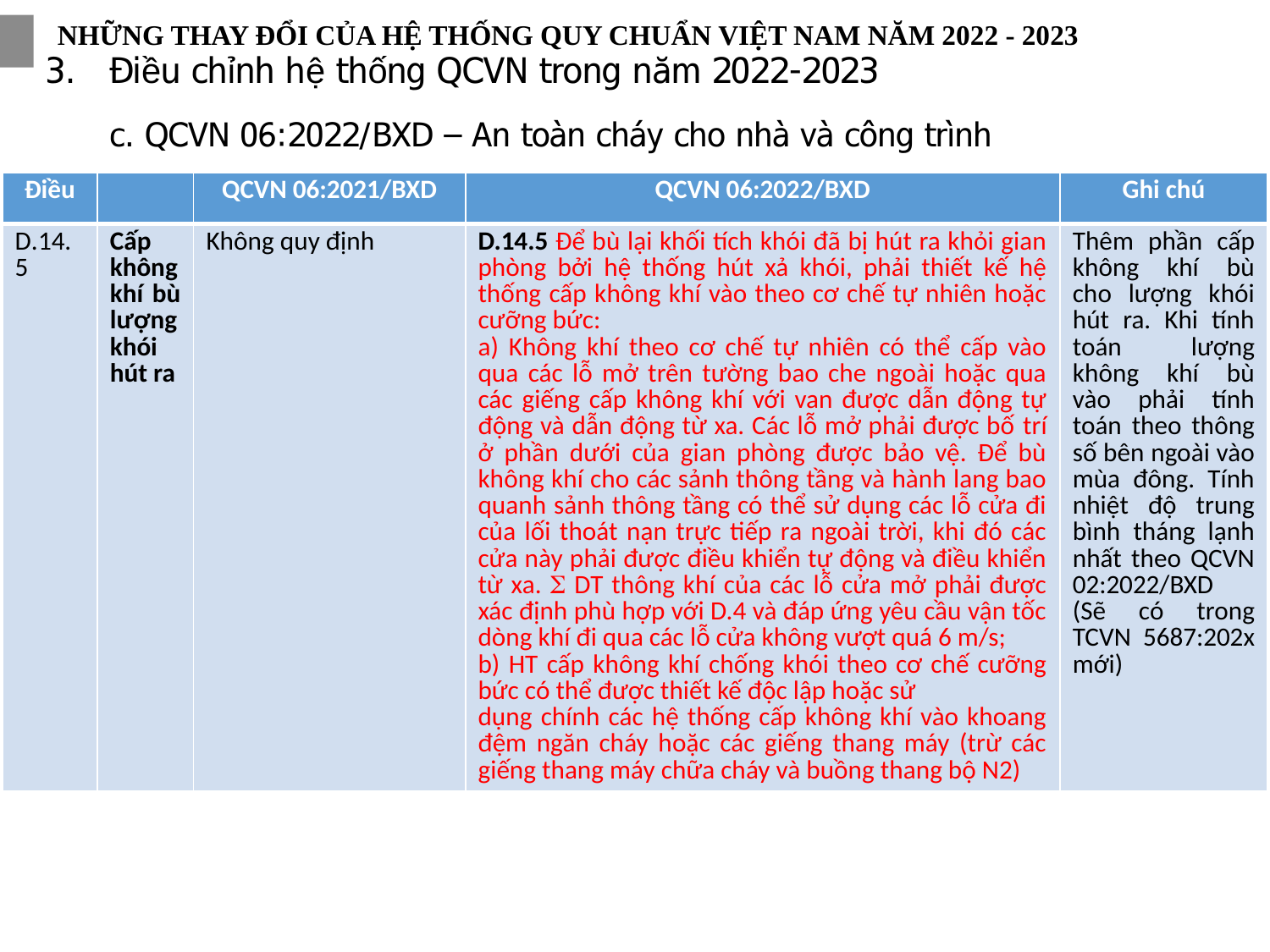

NHỮNG THAY ĐỔI CỦA HỆ THỐNG QUY CHUẨN VIỆT NAM NĂM 2022 - 2023

Điều chỉnh hệ thống QCVN trong năm 2022-2023
c. QCVN 06:2022/BXD – An toàn cháy cho nhà và công trình
| Điều |  | QCVN 06:2021/BXD | QCVN 06:2022/BXD | Ghi chú |
| --- | --- | --- | --- | --- |
| D.14.5 | Cấp không khí bù lượng khói hút ra | Không quy định | D.14.5 Để bù lại khối tích khói đã bị hút ra khỏi gian phòng bởi hệ thống hút xả khói, phải thiết kế hệ thống cấp không khí vào theo cơ chế tự nhiên hoặc cưỡng bức: a) Không khí theo cơ chế tự nhiên có thể cấp vào qua các lỗ mở trên tường bao che ngoài hoặc qua các giếng cấp không khí với van được dẫn động tự động và dẫn động từ xa. Các lỗ mở phải được bố trí ở phần dưới của gian phòng được bảo vệ. Để bù không khí cho các sảnh thông tầng và hành lang bao quanh sảnh thông tầng có thể sử dụng các lỗ cửa đi của lối thoát nạn trực tiếp ra ngoài trời, khi đó các cửa này phải được điều khiển tự động và điều khiển từ xa. Σ DT thông khí của các lỗ cửa mở phải được xác định phù hợp với D.4 và đáp ứng yêu cầu vận tốc dòng khí đi qua các lỗ cửa không vượt quá 6 m/s; b) HT cấp không khí chống khói theo cơ chế cưỡng bức có thể được thiết kế độc lập hoặc sử dụng chính các hệ thống cấp không khí vào khoang đệm ngăn cháy hoặc các giếng thang máy (trừ các giếng thang máy chữa cháy và buồng thang bộ N2) | Thêm phần cấp không khí bù cho lượng khói hút ra. Khi tính toán lượng không khí bù vào phải tính toán theo thông số bên ngoài vào mùa đông. Tính nhiệt độ trung bình tháng lạnh nhất theo QCVN 02:2022/BXD (Sẽ có trong TCVN 5687:202x mới) |